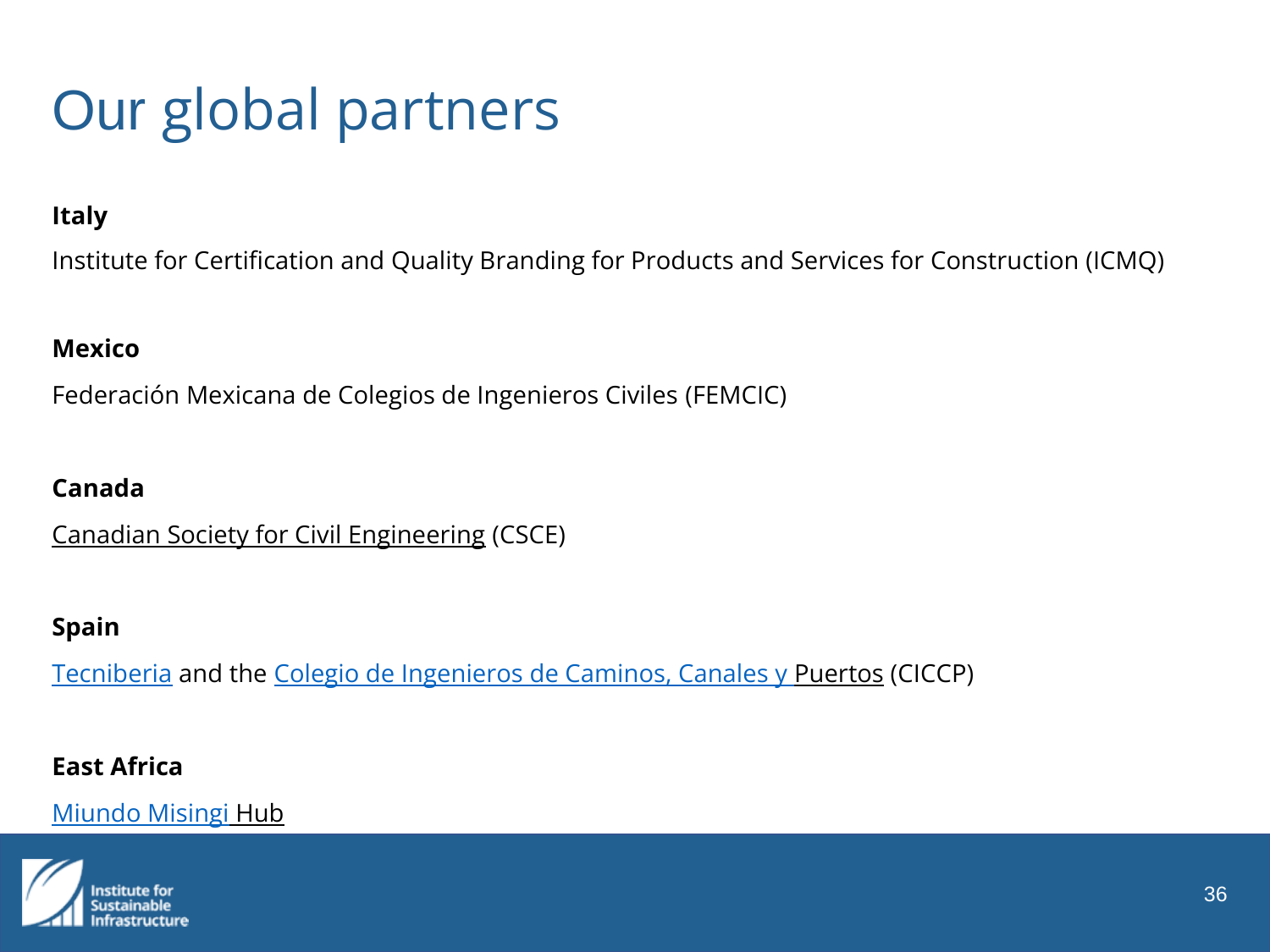

# Our global partners
Italy
Institute for Certification and Quality Branding for Products and Services for Construction (ICMQ)

Mexico
Federación Mexicana de Colegios de Ingenieros Civiles (FEMCIC)

Canada
Canadian Society for Civil Engineering (CSCE)

Spain
Tecniberia and the Colegio de Ingenieros de Caminos, Canales y Puertos (CICCP)

East Africa
Miundo Misingi Hub
36